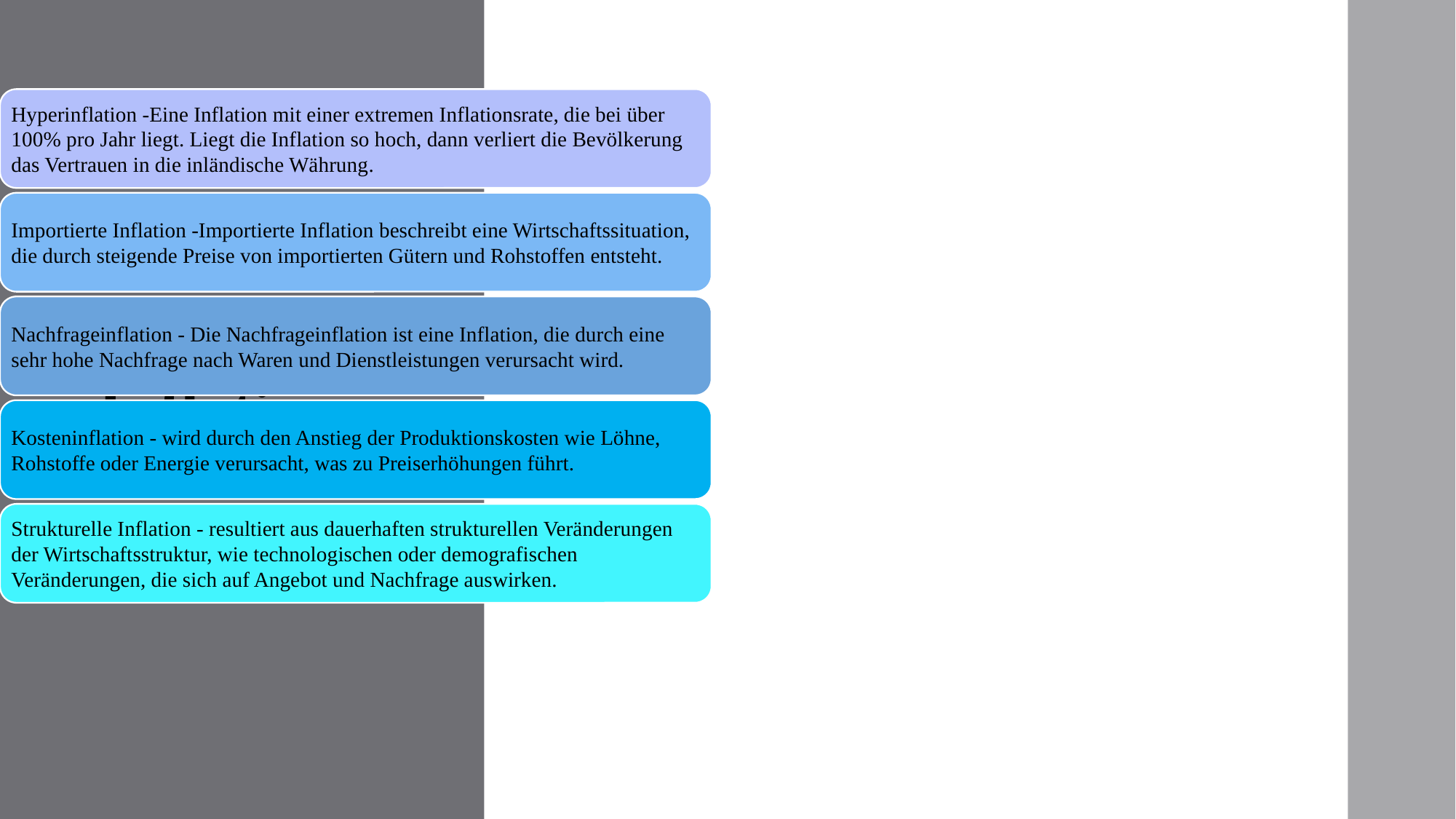

Hyperinflation -Eine Inflation mit einer extremen Inflationsrate, die bei über 100% pro Jahr liegt. Liegt die Inflation so hoch, dann verliert die Bevölkerung das Vertrauen in die inländische Währung.
Importierte Inflation -Importierte Inflation beschreibt eine Wirtschaftssituation, die durch steigende Preise von importierten Gütern und Rohstoffen entsteht.
Nachfrageinflation - Die Nachfrageinflation ist eine Inflation, die durch eine sehr hohe Nachfrage nach Waren und Dienstleistungen verursacht wird.
Kosteninflation - wird durch den Anstieg der Produktionskosten wie Löhne, Rohstoffe oder Energie verursacht, was zu Preiserhöhungen führt.
Strukturelle Inflation - resultiert aus dauerhaften strukturellen Veränderungen der Wirtschaftsstruktur, wie technologischen oder demografischen Veränderungen, die sich auf Angebot und Nachfrage auswirken.
# Arten der Inflation: